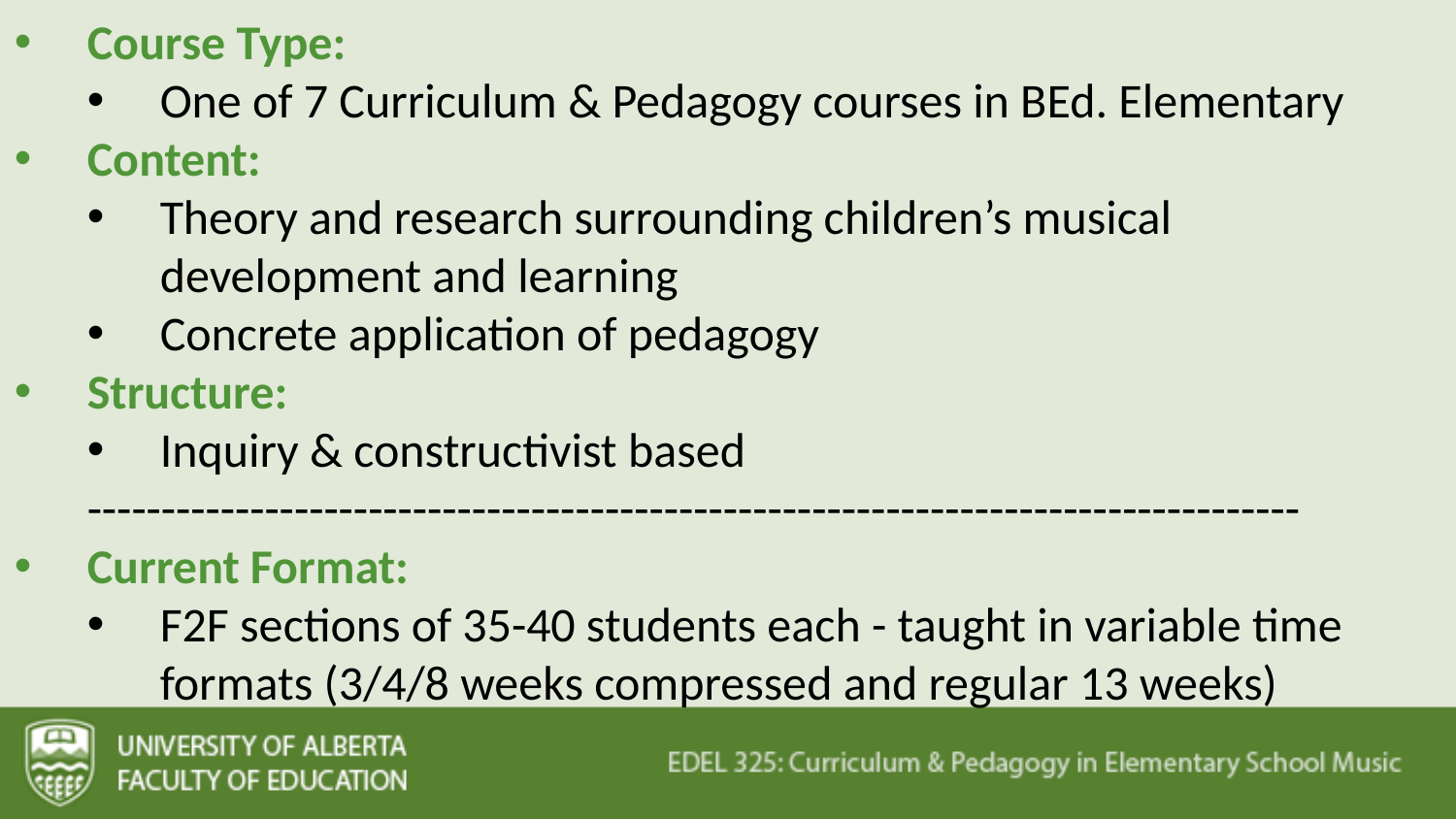

Course Type:
One of 7 Curriculum & Pedagogy courses in BEd. Elementary
Content:
Theory and research surrounding children’s musical development and learning
Concrete application of pedagogy
Structure:
Inquiry & constructivist based
----------------------------------------------------------------------------------
Current Format:
F2F sections of 35-40 students each - taught in variable time formats (3/4/8 weeks compressed and regular 13 weeks)